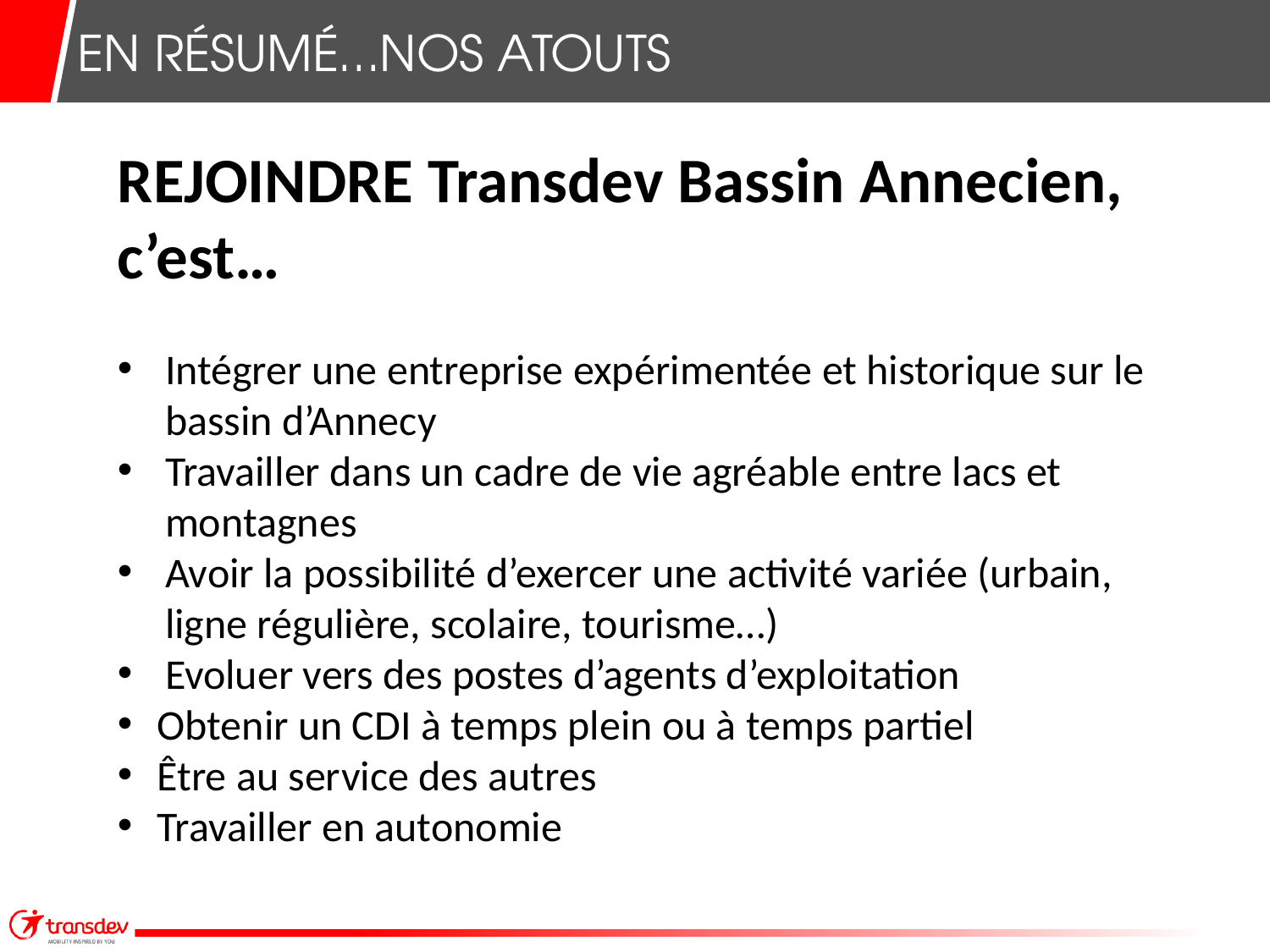

# En résumé…nos atouts
REJOINDRE Transdev Bassin Annecien, c’est…

Intégrer une entreprise expérimentée et historique sur le bassin d’Annecy
Travailler dans un cadre de vie agréable entre lacs et montagnes
Avoir la possibilité d’exercer une activité variée (urbain, ligne régulière, scolaire, tourisme…)
Evoluer vers des postes d’agents d’exploitation
Obtenir un CDI à temps plein ou à temps partiel
Être au service des autres
Travailler en autonomie